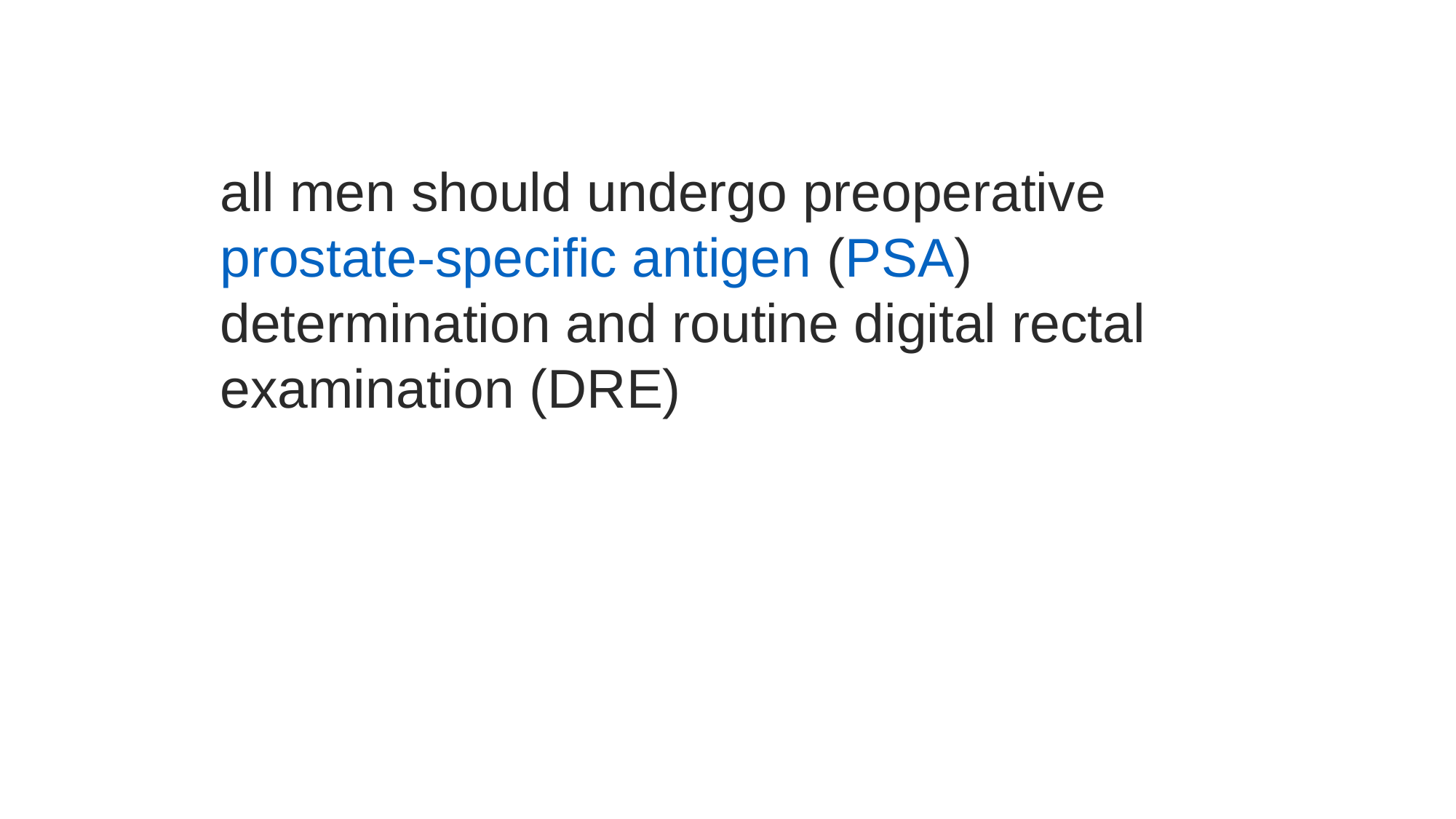

all men should undergo preoperative prostate-specific antigen (PSA) determination and routine digital rectal examination (DRE)